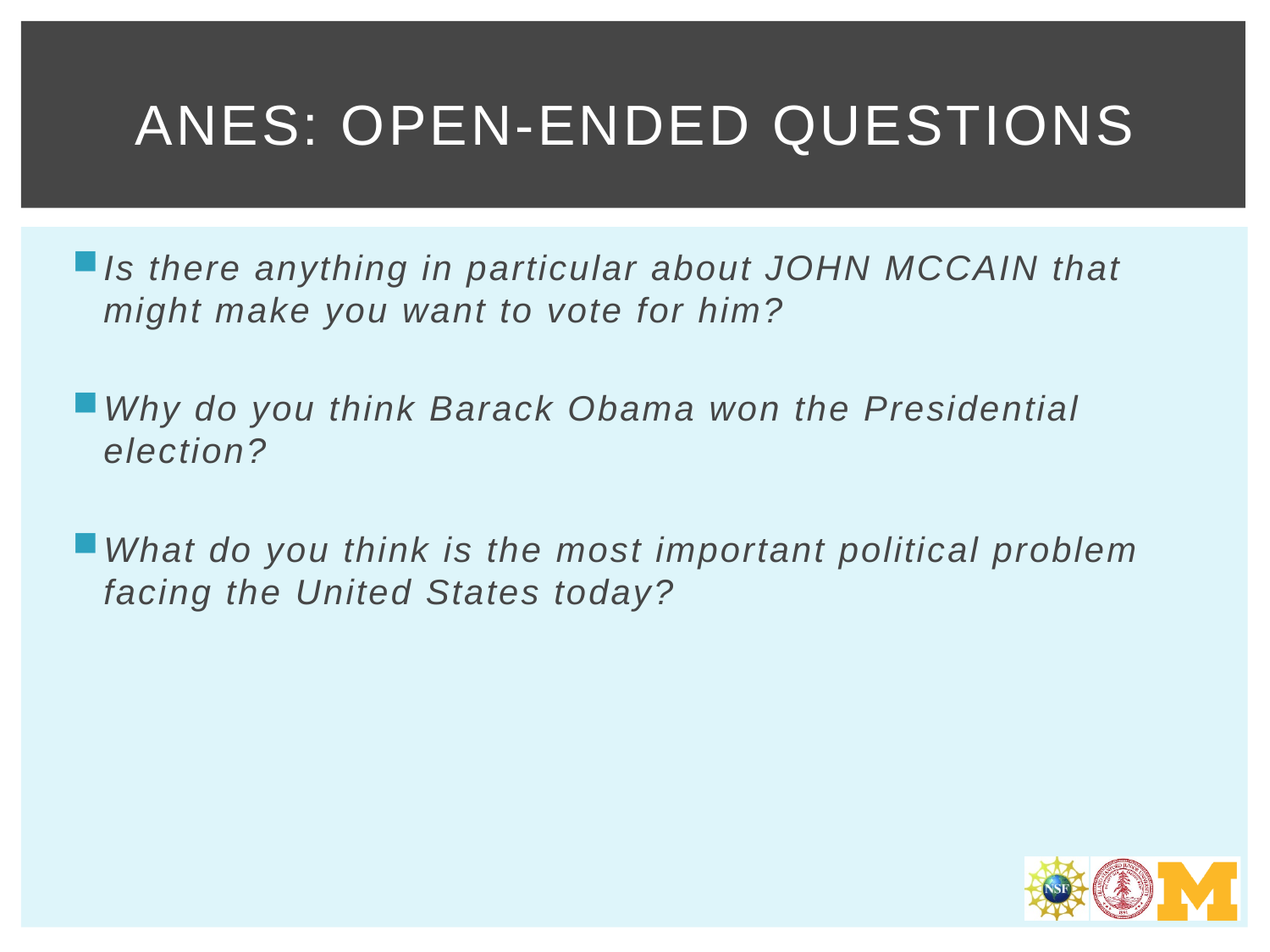

# ANES: Open-ENDED questions
Is there anything in particular about JOHN MCCAIN that might make you want to vote for him?

Why do you think Barack Obama won the Presidential election?

What do you think is the most important political problem facing the United States today?